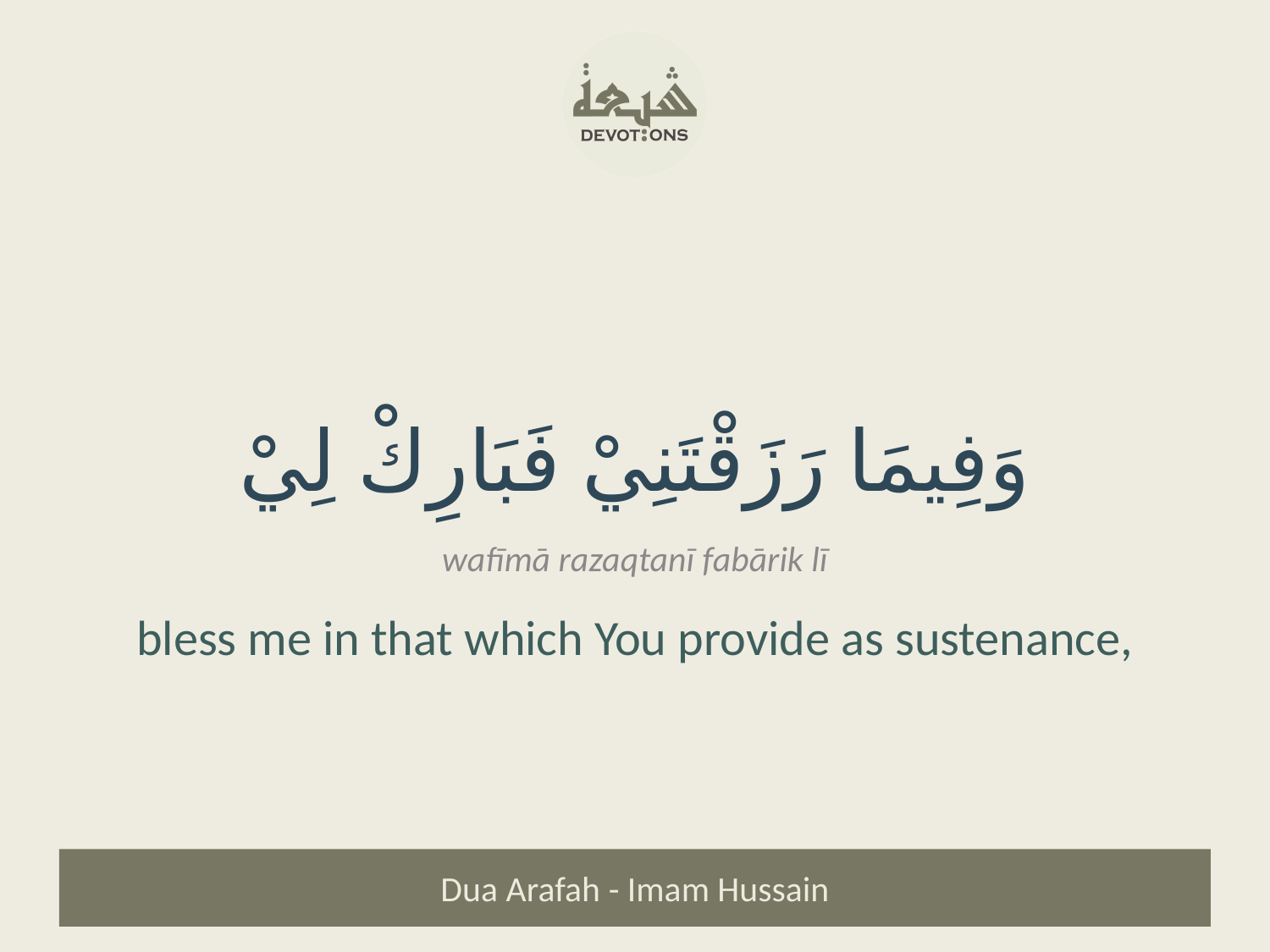

وَفِيمَا رَزَقْتَنِيْ فَبَارِكْ لِيْ
wafīmā razaqtanī fabārik lī
bless me in that which You provide as sustenance,
Dua Arafah - Imam Hussain